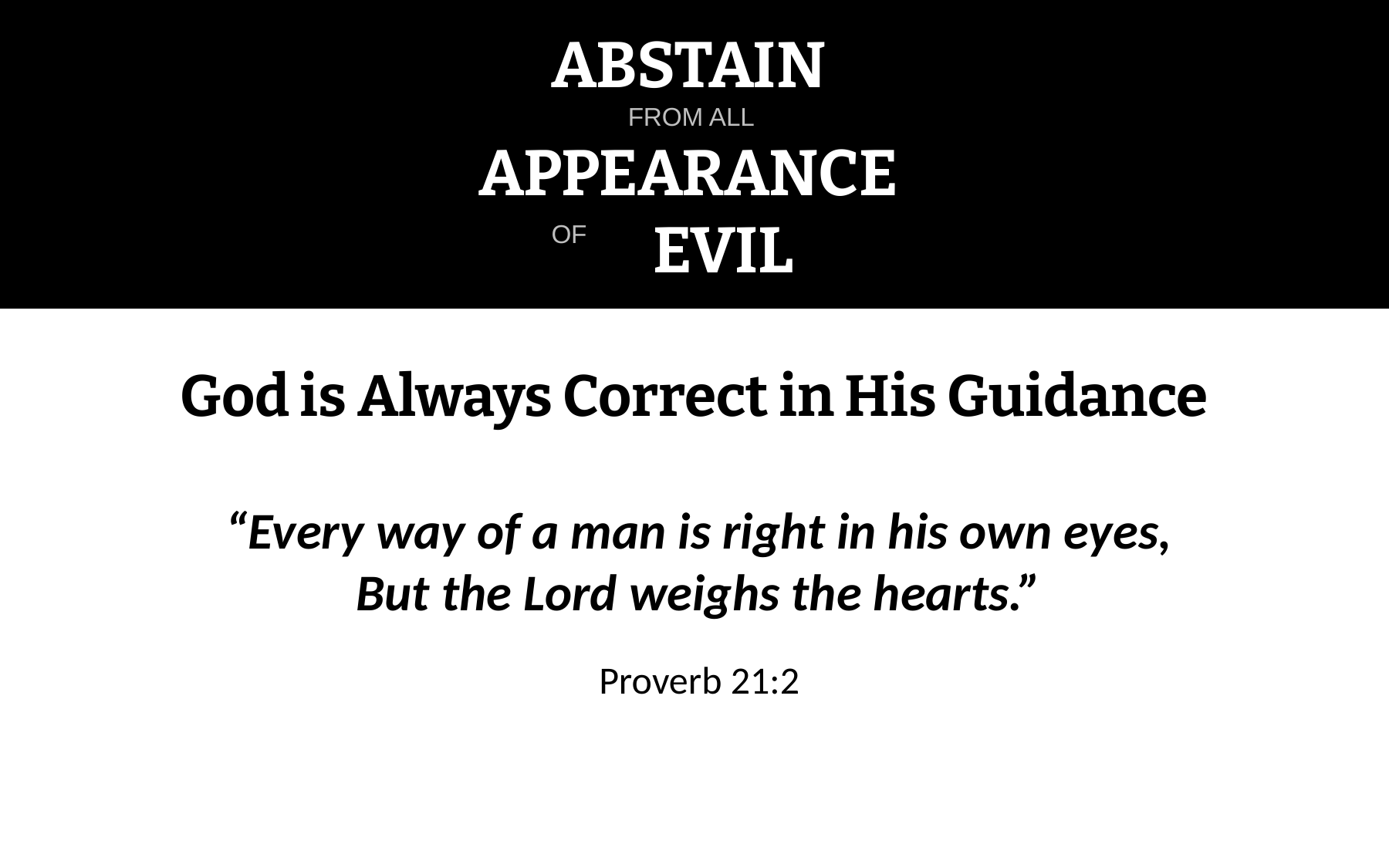

# ABSTAIN FROM ALL APPEARANCE EVIL
OF
God is Always Correct in His Guidance
“Every way of a man is right in his own eyes,
But the Lord weighs the hearts.”

Proverb 21:2